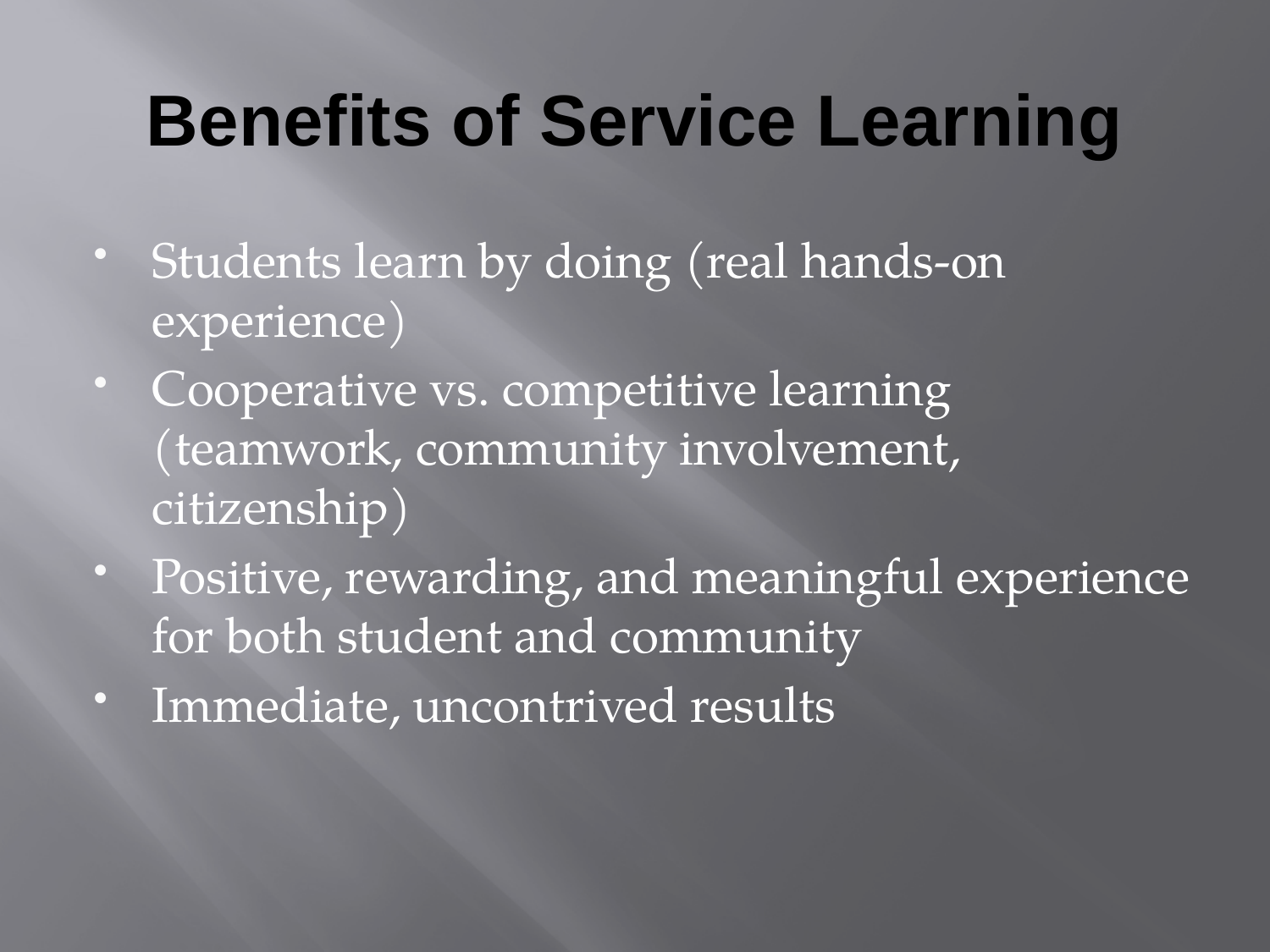

# Benefits of Service Learning
Students learn by doing (real hands-on experience)
Cooperative vs. competitive learning (teamwork, community involvement, citizenship)
Positive, rewarding, and meaningful experience for both student and community
Immediate, uncontrived results